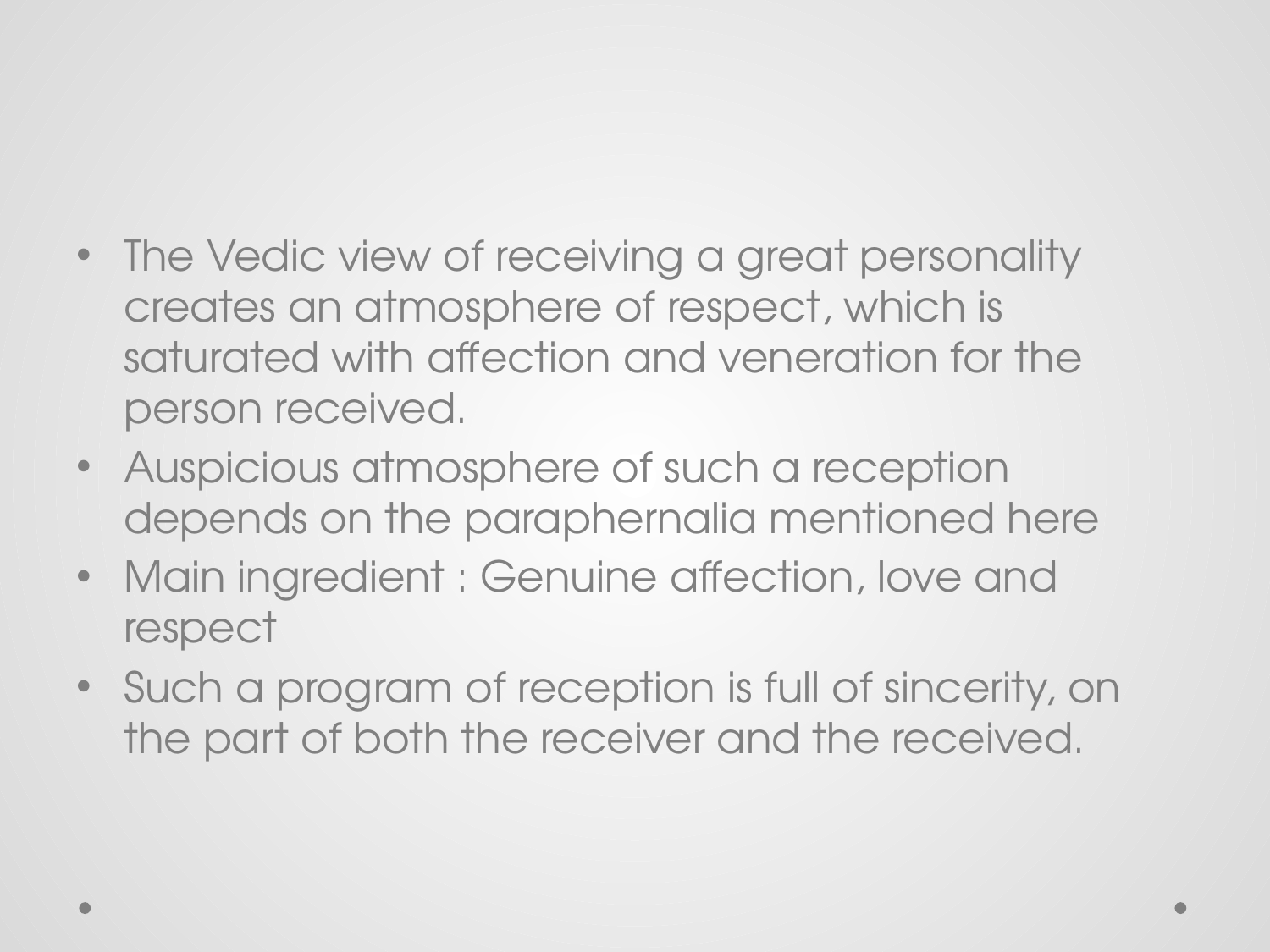

#
The Vedic view of receiving a great personality creates an atmosphere of respect, which is saturated with affection and veneration for the person received.
Auspicious atmosphere of such a reception depends on the paraphernalia mentioned here
Main ingredient : Genuine affection, love and respect
Such a program of reception is full of sincerity, on the part of both the receiver and the received.